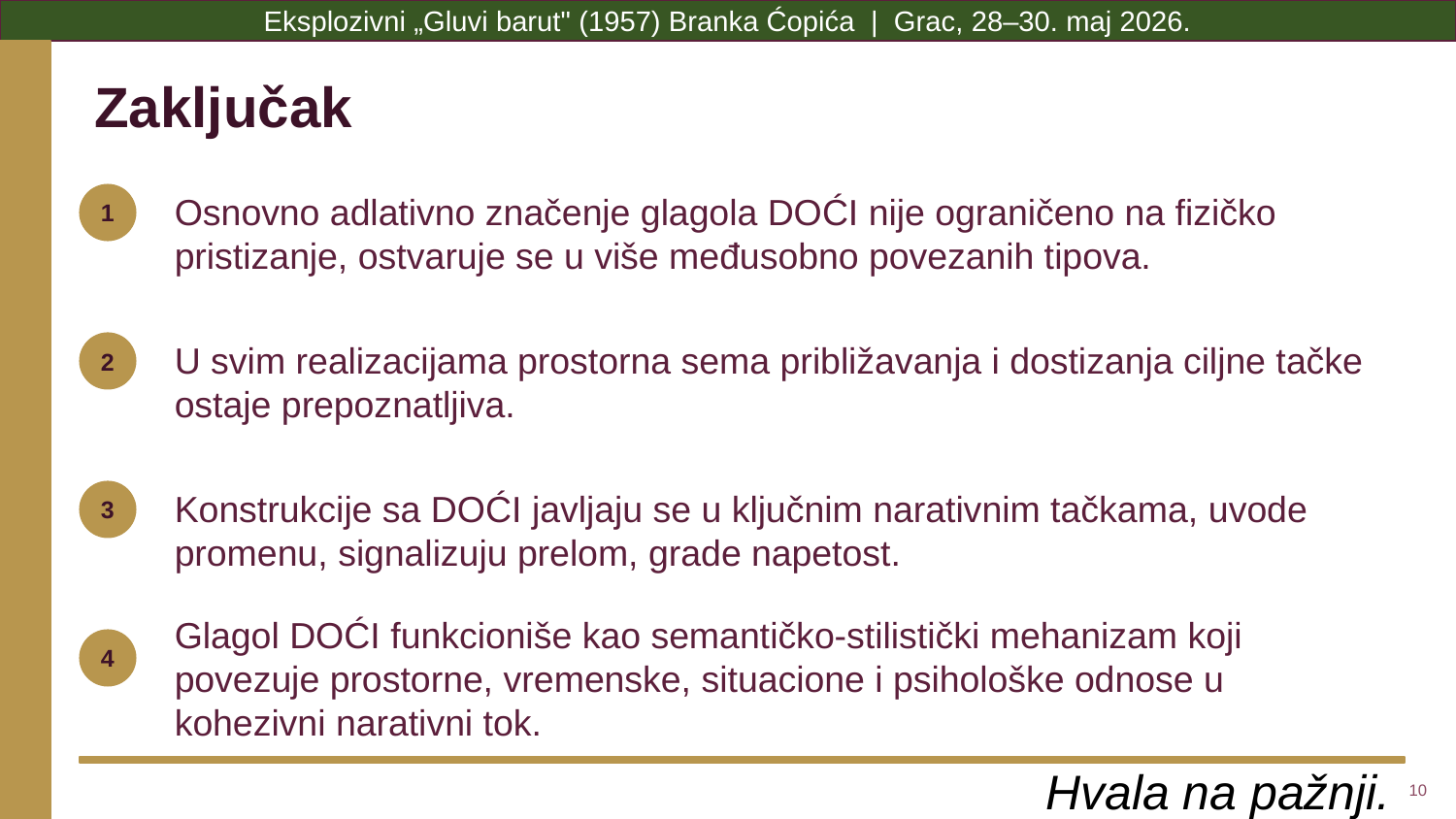

Eksplozivni „Gluvi barut" (1957) Branka Ćopića  |  Grac, 28–30. maj 2026.

Zaključak
Osnovno adlativno značenje glagola DOĆI nije ograničeno na fizičko pristizanje, ostvaruje se u više međusobno povezanih tipova.

1
U svim realizacijama prostorna sema približavanja i dostizanja ciljne tačke ostaje prepoznatljiva.

2
Konstrukcije sa DOĆI javljaju se u ključnim narativnim tačkama, uvode promenu, signalizuju prelom, grade napetost.

3
Glagol DOĆI funkcioniše kao semantičko-stilistički mehanizam koji povezuje prostorne, vremenske, situacione i psihološke odnose u kohezivni narativni tok.

4

Hvala na pažnji.
10